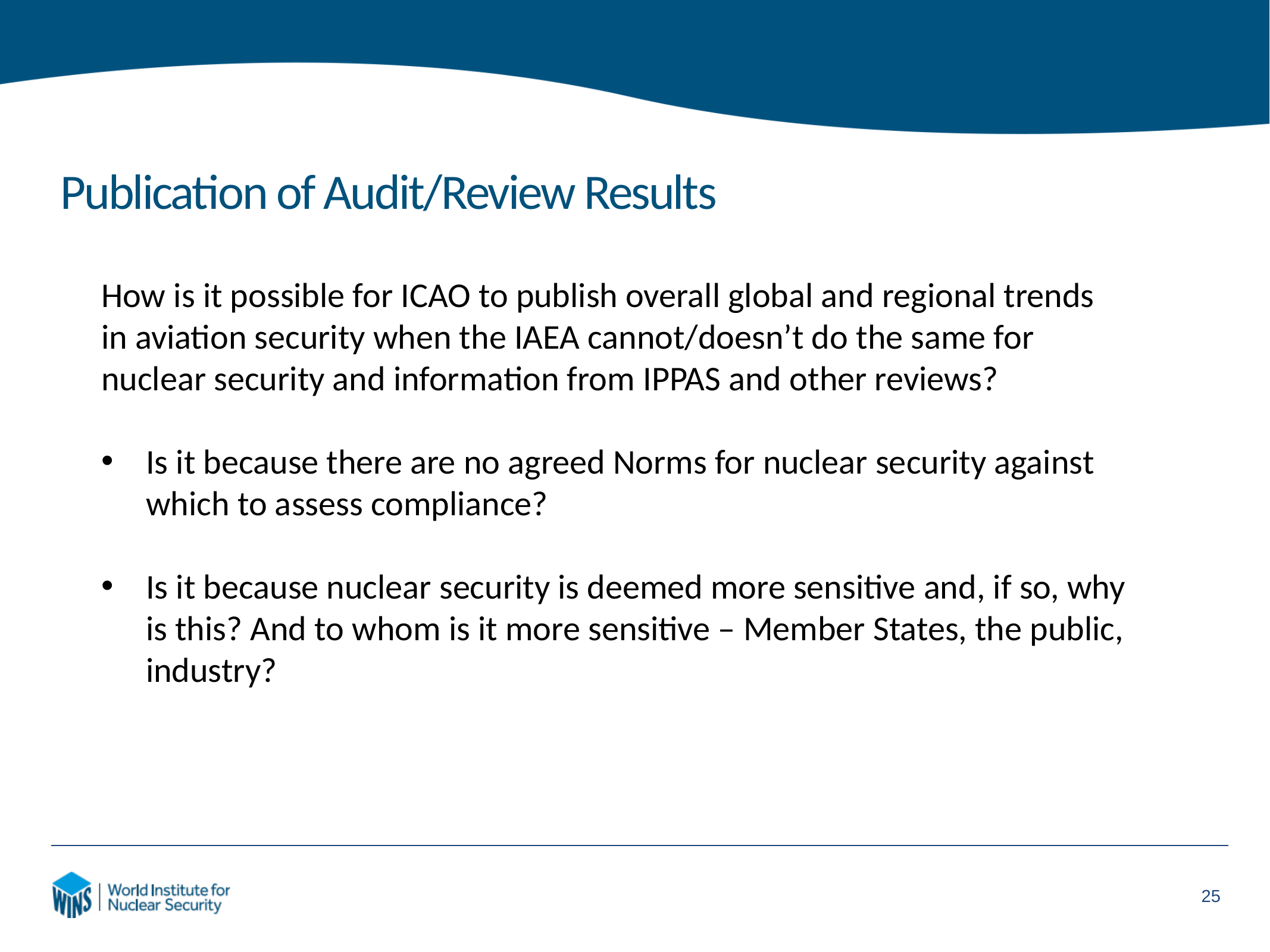

# Publication of Audit/Review Results
How is it possible for ICAO to publish overall global and regional trends in aviation security when the IAEA cannot/doesn’t do the same for nuclear security and information from IPPAS and other reviews?

Is it because there are no agreed Norms for nuclear security against which to assess compliance?

Is it because nuclear security is deemed more sensitive and, if so, why is this? And to whom is it more sensitive – Member States, the public, industry?

25